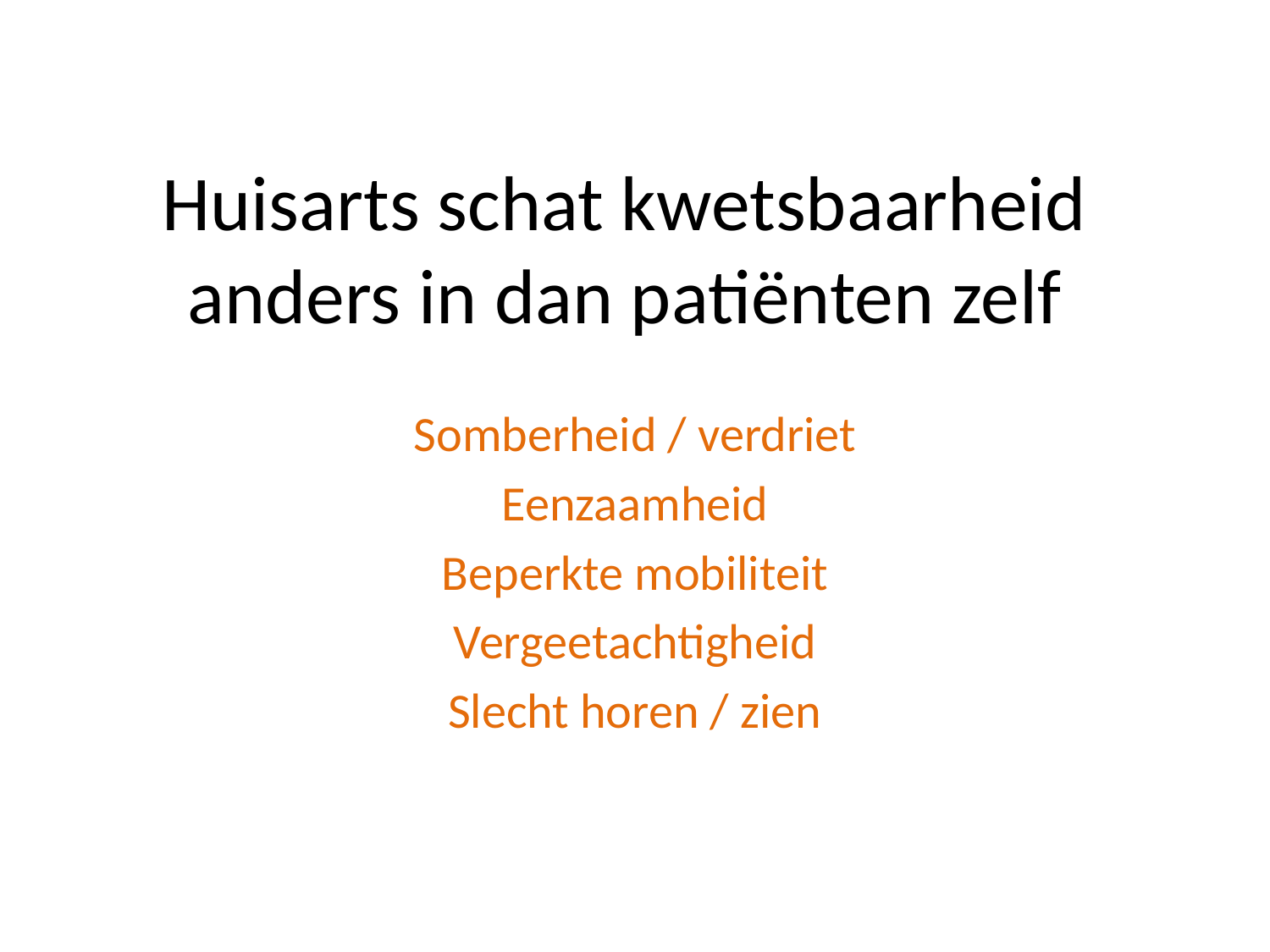

# Huisarts schat kwetsbaarheid anders in dan patiënten zelf
Somberheid / verdriet
Eenzaamheid
Beperkte mobiliteit
Vergeetachtigheid
Slecht horen / zien